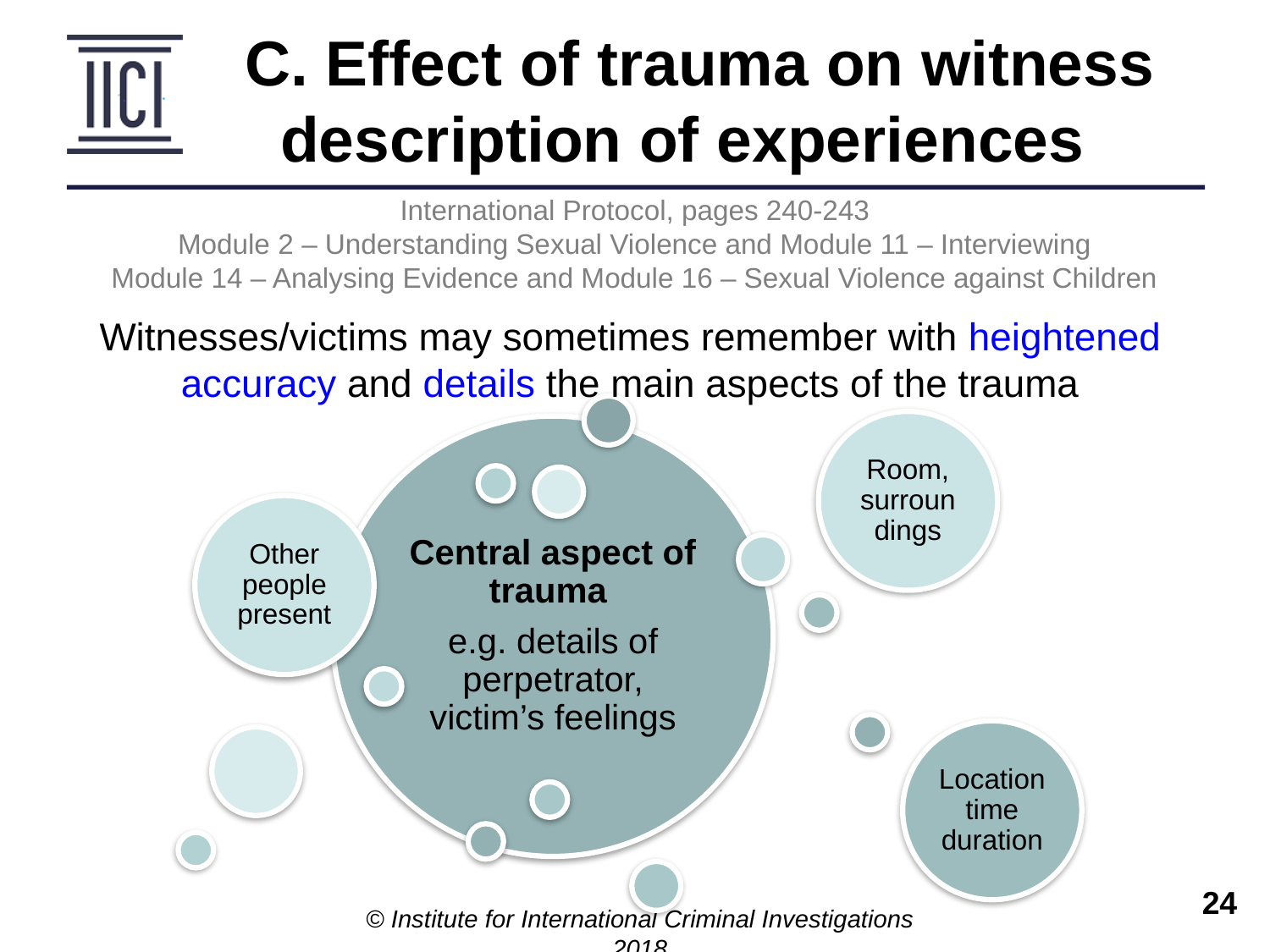

C. Effect of trauma on witness description of experiences
International Protocol, pages 240-243
Module 2 – Understanding Sexual Violence and Module 11 – Interviewing
Module 14 – Analysing Evidence and Module 16 – Sexual Violence against Children
Witnesses/victims may sometimes remember with heightened accuracy and details the main aspects of the trauma
Central aspect of trauma
e.g. details of perpetrator, victim’s feelings
Other people present
Room, surroundings
Locationtime duration

© Institute for International Criminal Investigations 2018
 	24